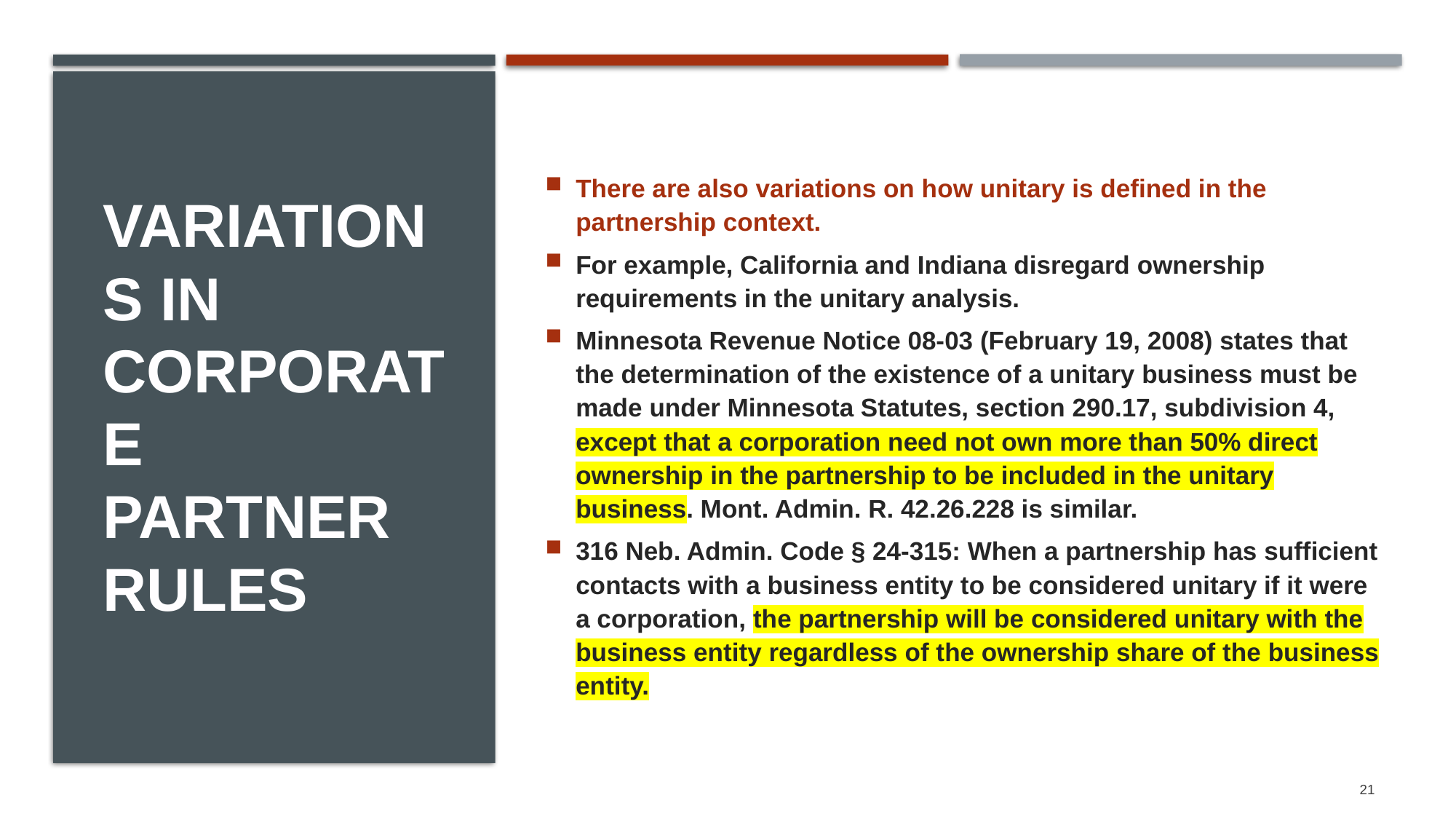

# Variations in Corporate Partner Rules
There are also variations on how unitary is defined in the partnership context.
For example, California and Indiana disregard ownership requirements in the unitary analysis.
Minnesota Revenue Notice 08-03 (February 19, 2008) states that the determination of the existence of a unitary business must be made under Minnesota Statutes, section 290.17, subdivision 4, except that a corporation need not own more than 50% direct ownership in the partnership to be included in the unitary business. Mont. Admin. R. 42.26.228 is similar.
316 Neb. Admin. Code § 24-315: When a partnership has sufficient contacts with a business entity to be considered unitary if it were a corporation, the partnership will be considered unitary with the business entity regardless of the ownership share of the business entity.

21